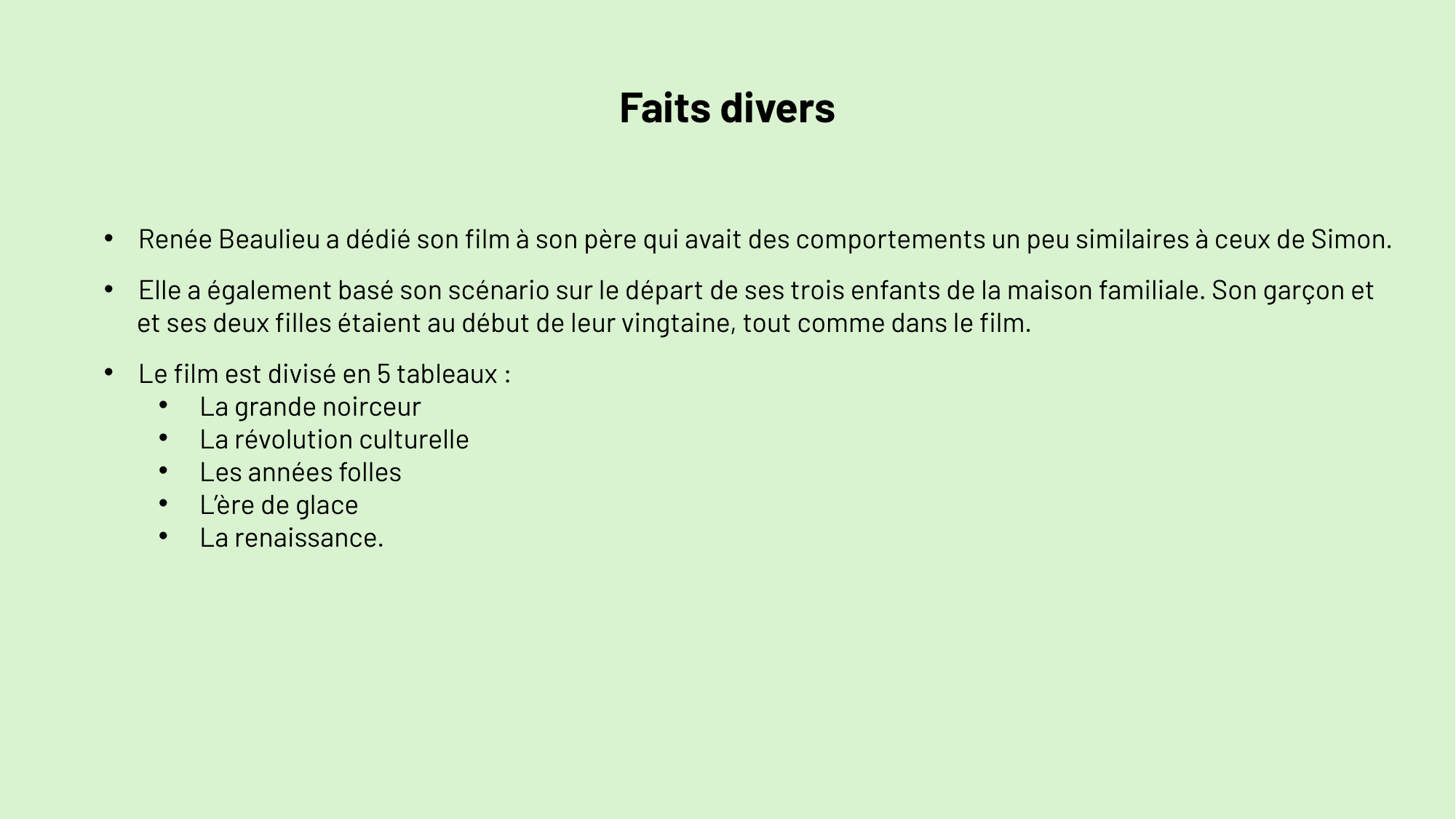

Faits divers
Renée Beaulieu a dédié son film à son père qui avait des comportements un peu similaires à ceux de Simon.

Elle a également basé son scénario sur le départ de ses trois enfants de la maison familiale. Son garçon et
      et ses deux filles étaient au début de leur vingtaine, tout comme dans le film.

Le film est divisé en 5 tableaux :
La grande noirceur
La révolution culturelle
Les années folles
L’ère de glace
La renaissance.